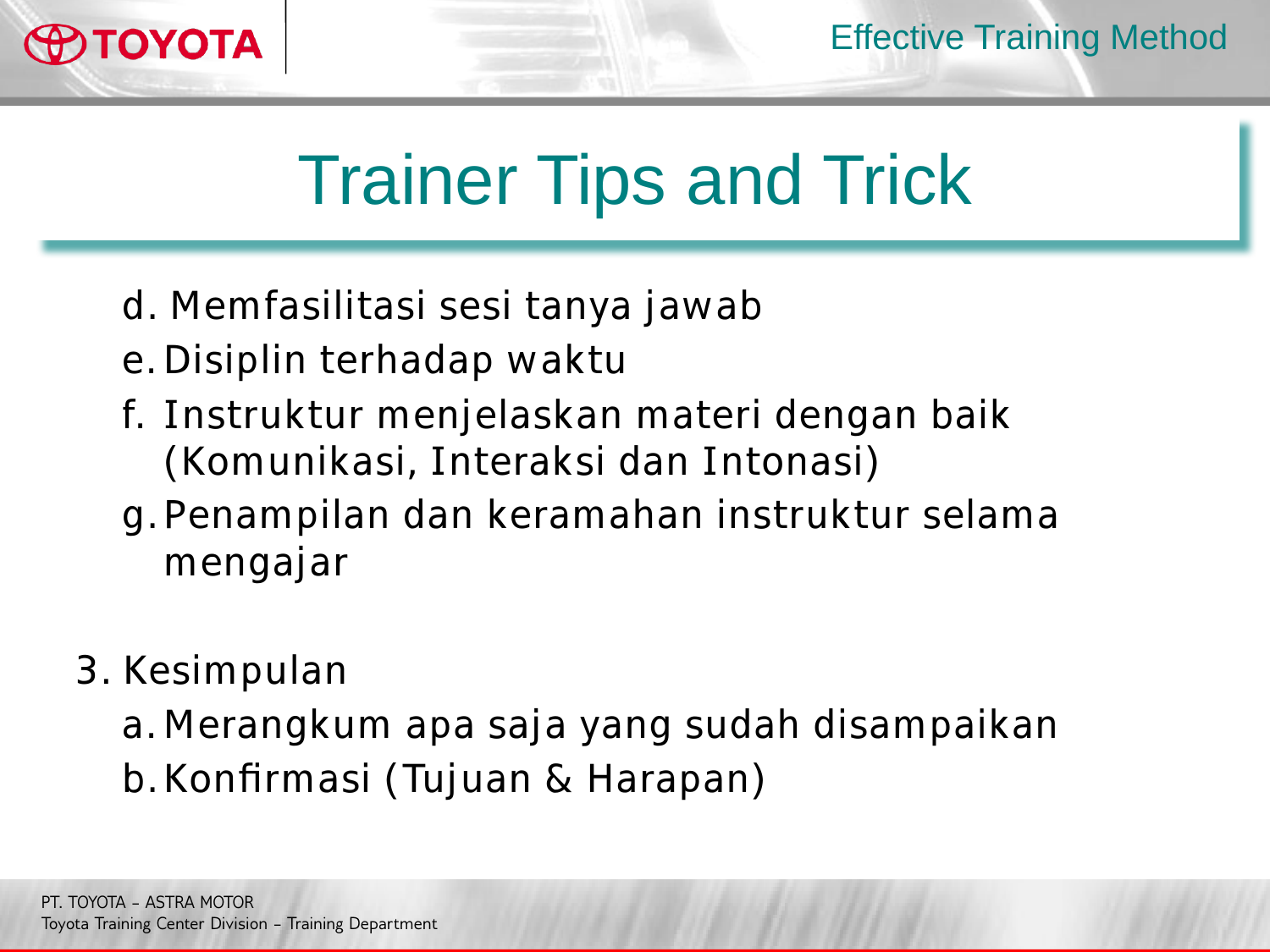

Trainer Tips and Trick
Memfasilitasi sesi tanya jawab
Disiplin terhadap waktu
Instruktur menjelaskan materi dengan baik (Komunikasi, Interaksi dan Intonasi)
Penampilan dan keramahan instruktur selama mengajar

Kesimpulan
Merangkum apa saja yang sudah disampaikan
Konfirmasi (Tujuan & Harapan)